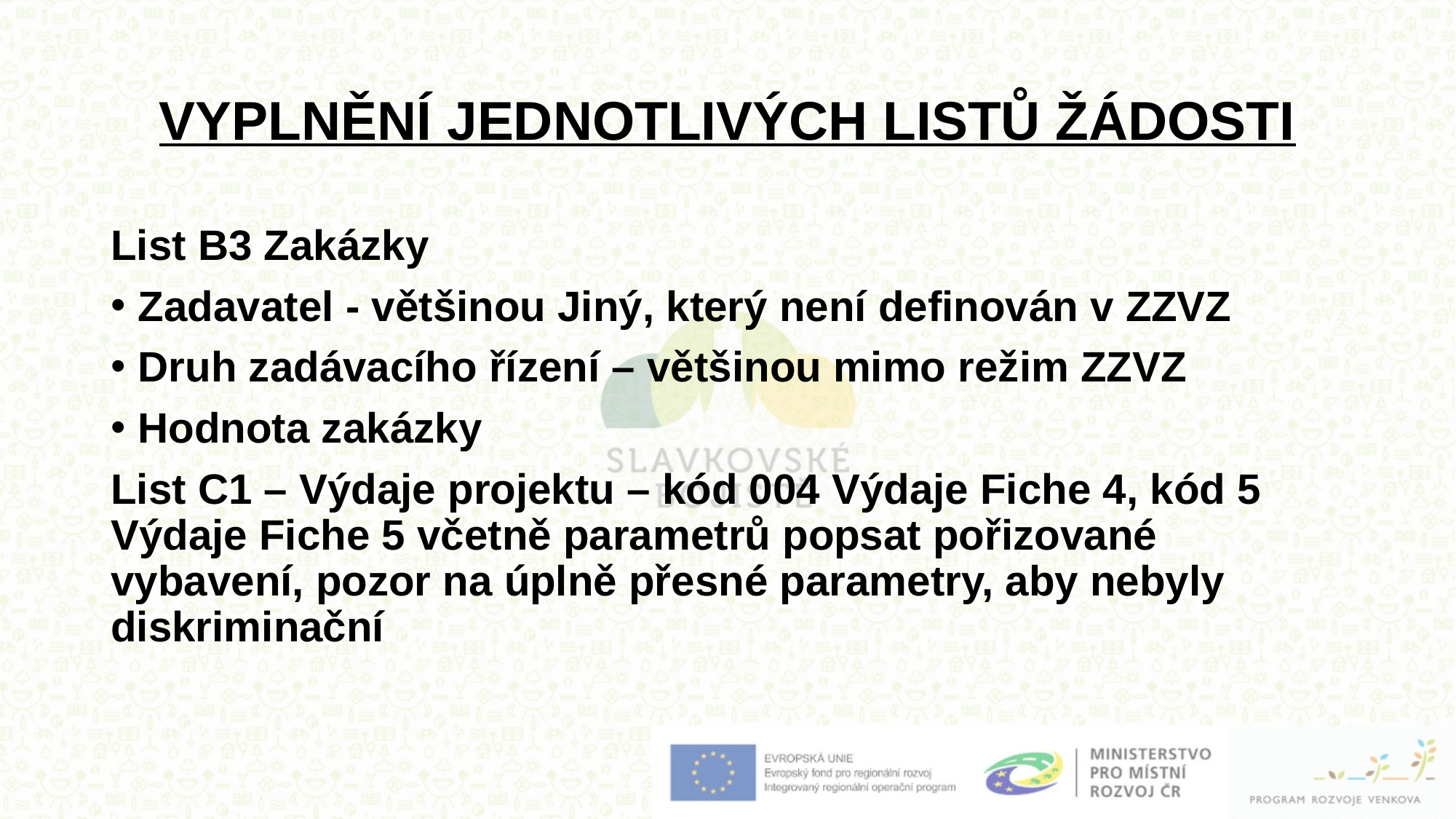

# VYPLNĚNÍ JEDNOTLIVÝCH LISTŮ ŽÁDOSTI
List B3 Zakázky
Zadavatel - většinou Jiný, který není definován v ZZVZ
Druh zadávacího řízení – většinou mimo režim ZZVZ
Hodnota zakázky
List C1 – Výdaje projektu – kód 004 Výdaje Fiche 4, kód 5 Výdaje Fiche 5 včetně parametrů popsat pořizované vybavení, pozor na úplně přesné parametry, aby nebyly diskriminační